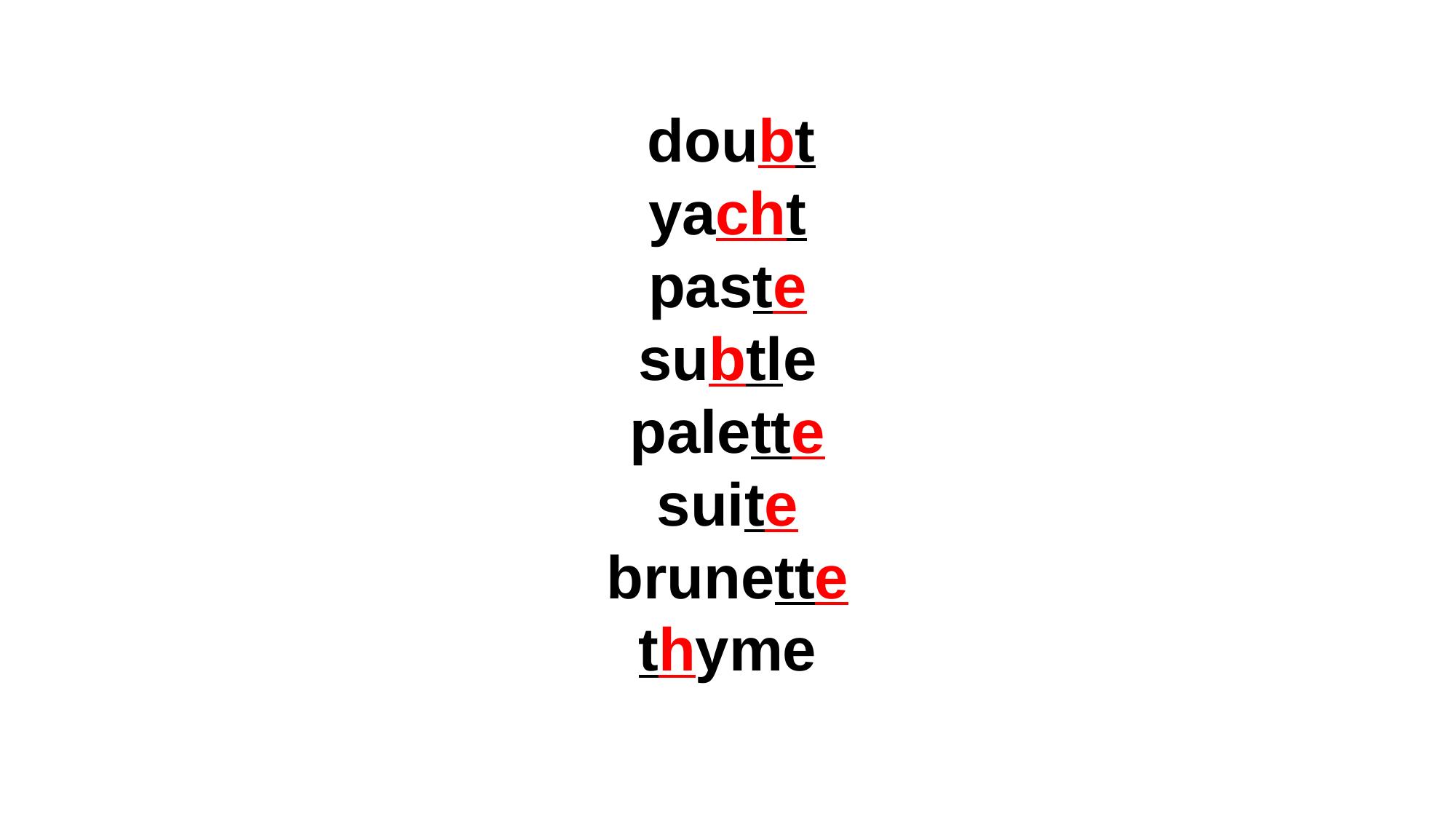

doubt
yacht
paste
subtle
palette
suite
brunette
thyme